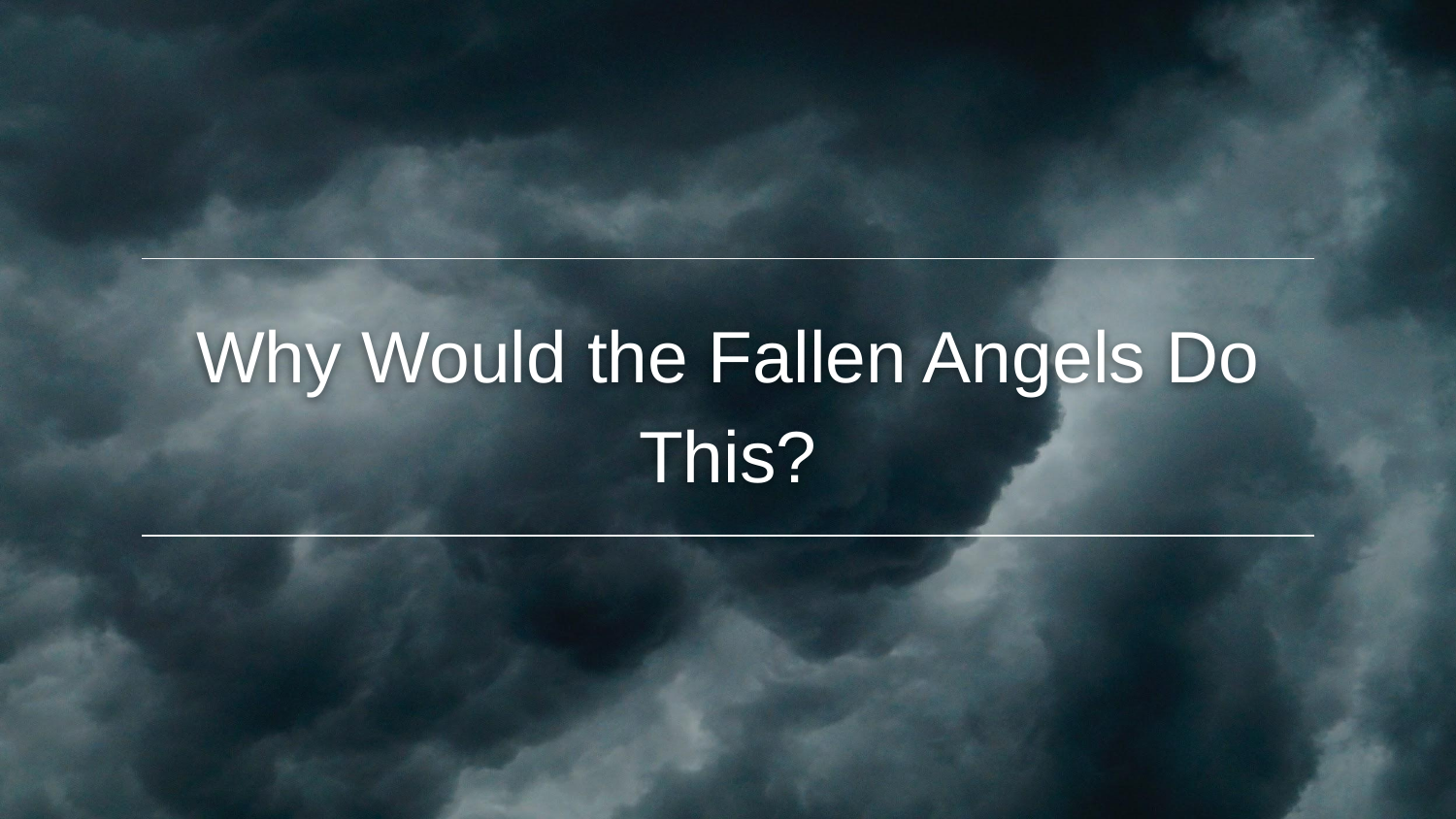

# Why Would the Fallen Angels Do This?